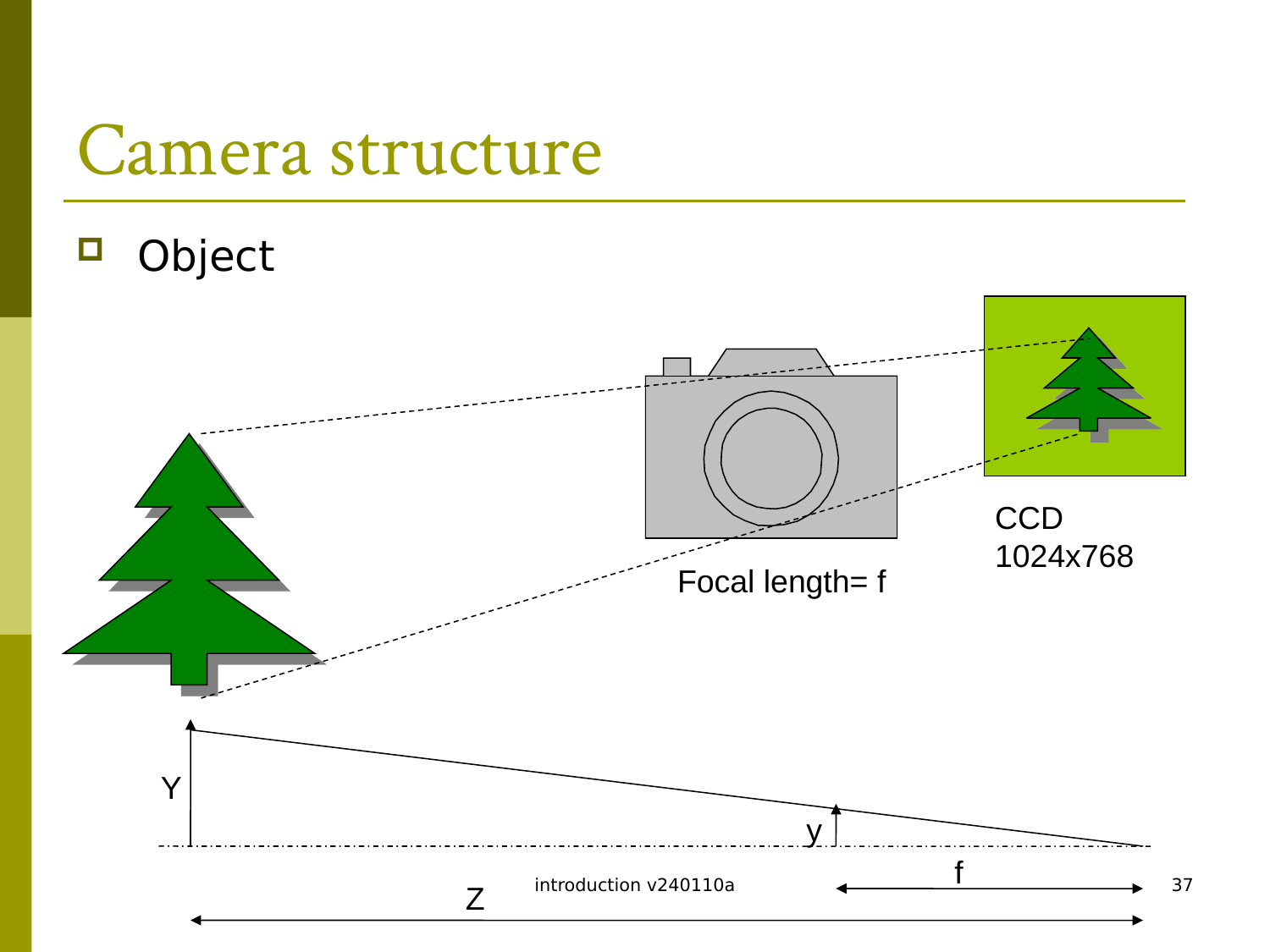

# Camera structure
 Object

CCD
1024x768
Focal length= f

Y
y

f
introduction v240110a
37
Z